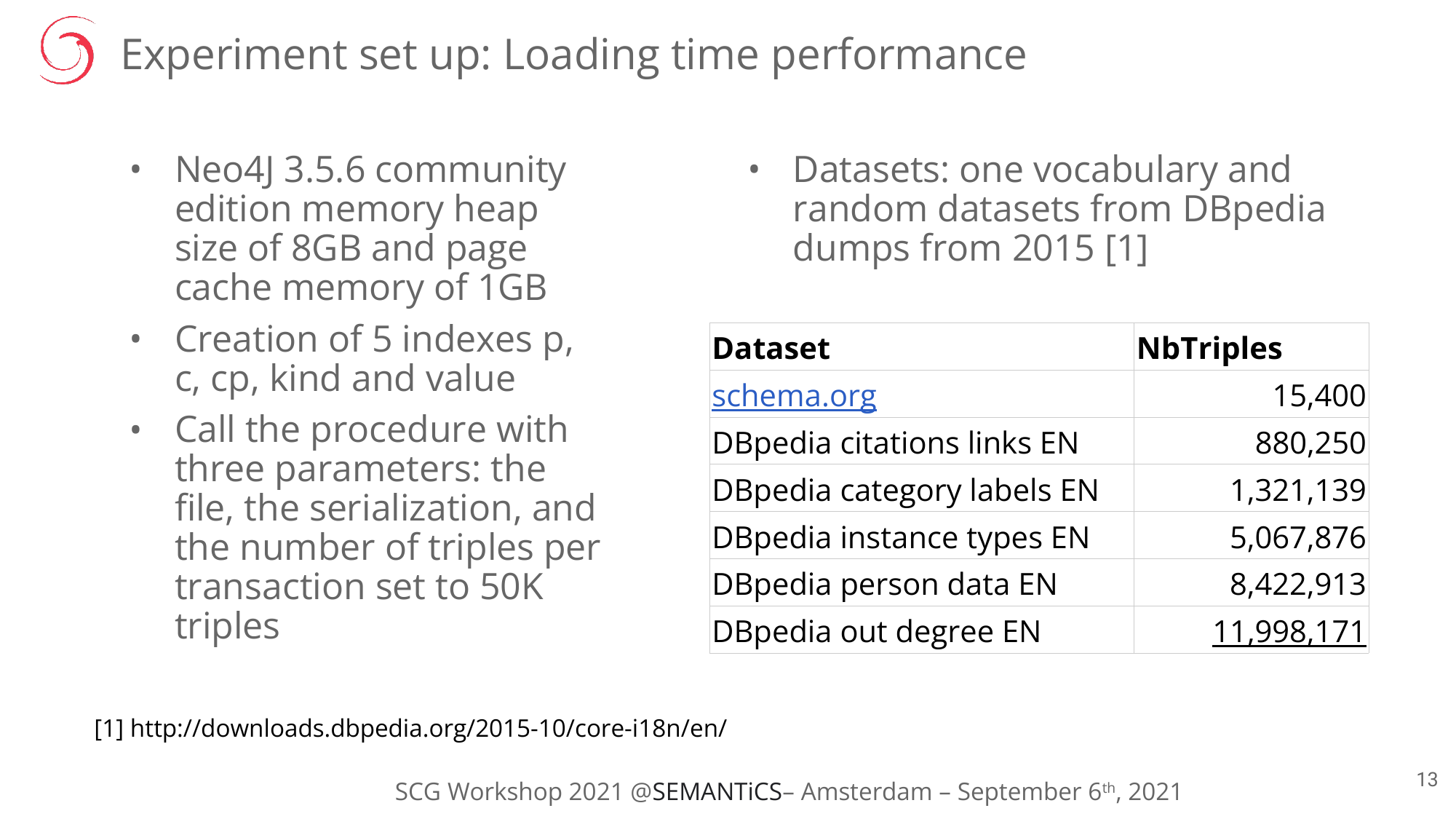

# Experiment set up: Loading time performance
Neo4J 3.5.6 community edition memory heap size of 8GB and page cache memory of 1GB
Creation of 5 indexes p, c, cp, kind and value
Call the procedure with three parameters: the file, the serialization, and the number of triples per transaction set to 50K triples
Datasets: one vocabulary and random datasets from DBpedia dumps from 2015 [1]
| Dataset | NbTriples |
| --- | --- |
| schema.org | 15,400 |
| DBpedia citations links EN | 880,250 |
| DBpedia category labels EN | 1,321,139 |
| DBpedia instance types EN | 5,067,876 |
| DBpedia person data EN | 8,422,913 |
| DBpedia out degree EN | 11,998,171 |
[1] http://downloads.dbpedia.org/2015-10/core-i18n/en/

SCG Workshop 2021 @SEMANTiCS– Amsterdam – September 6th, 2021
13